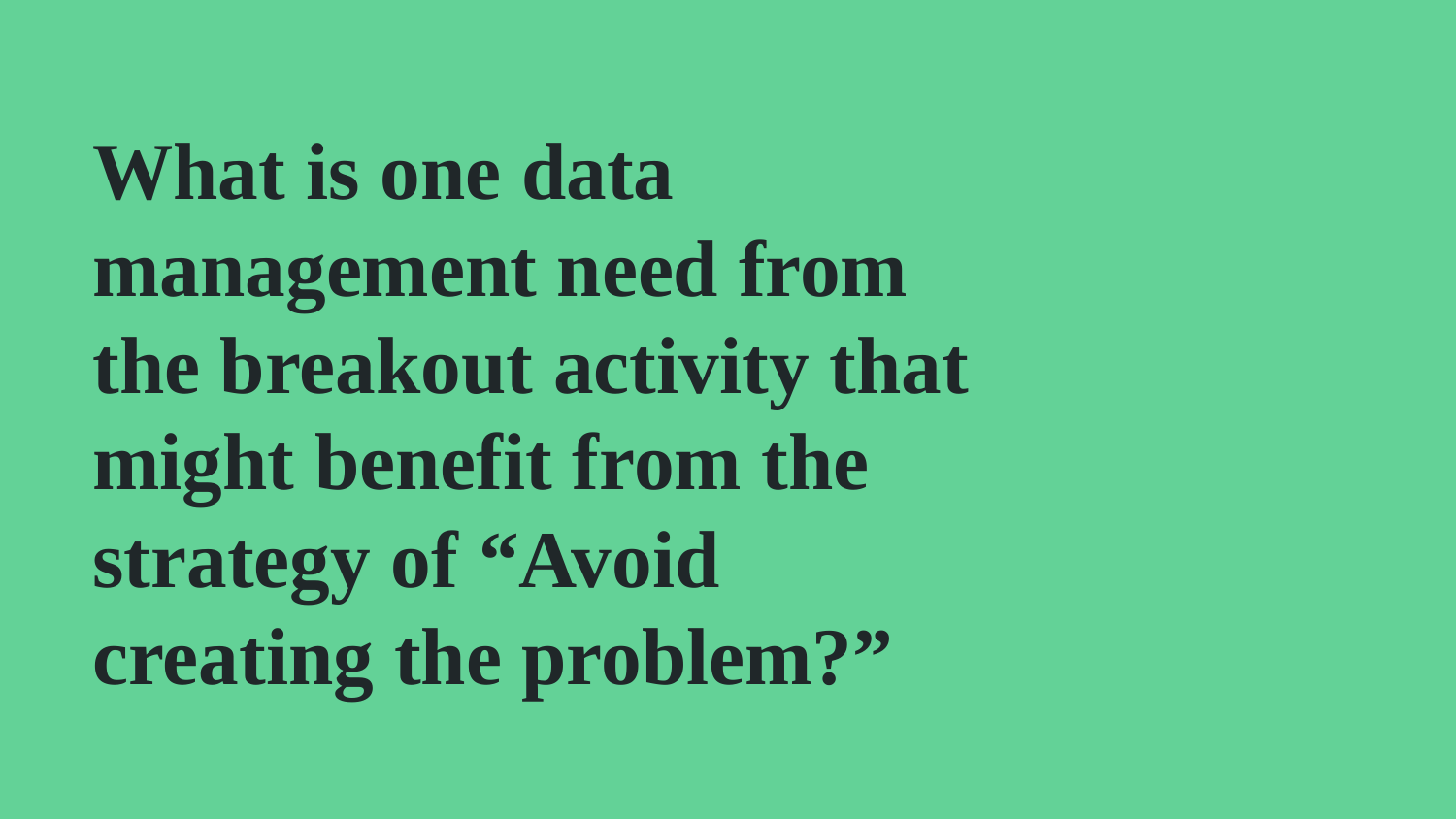

# What is one data management need from the breakout activity that might benefit from the strategy of “Avoid creating the problem?”